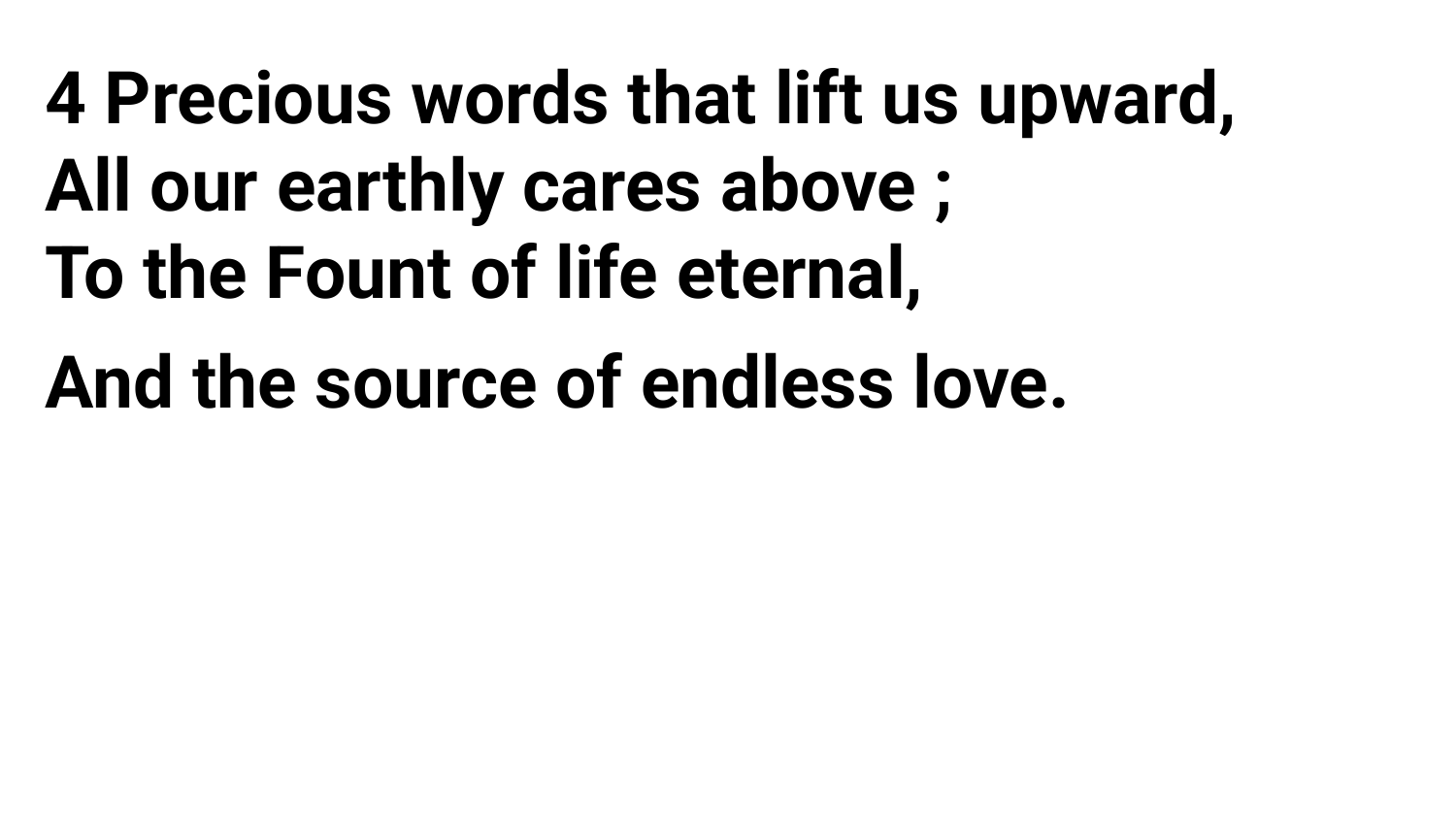

4 Precious words that lift us upward,
All our earthly cares above ;
To the Fount of life eternal,
And the source of endless love.